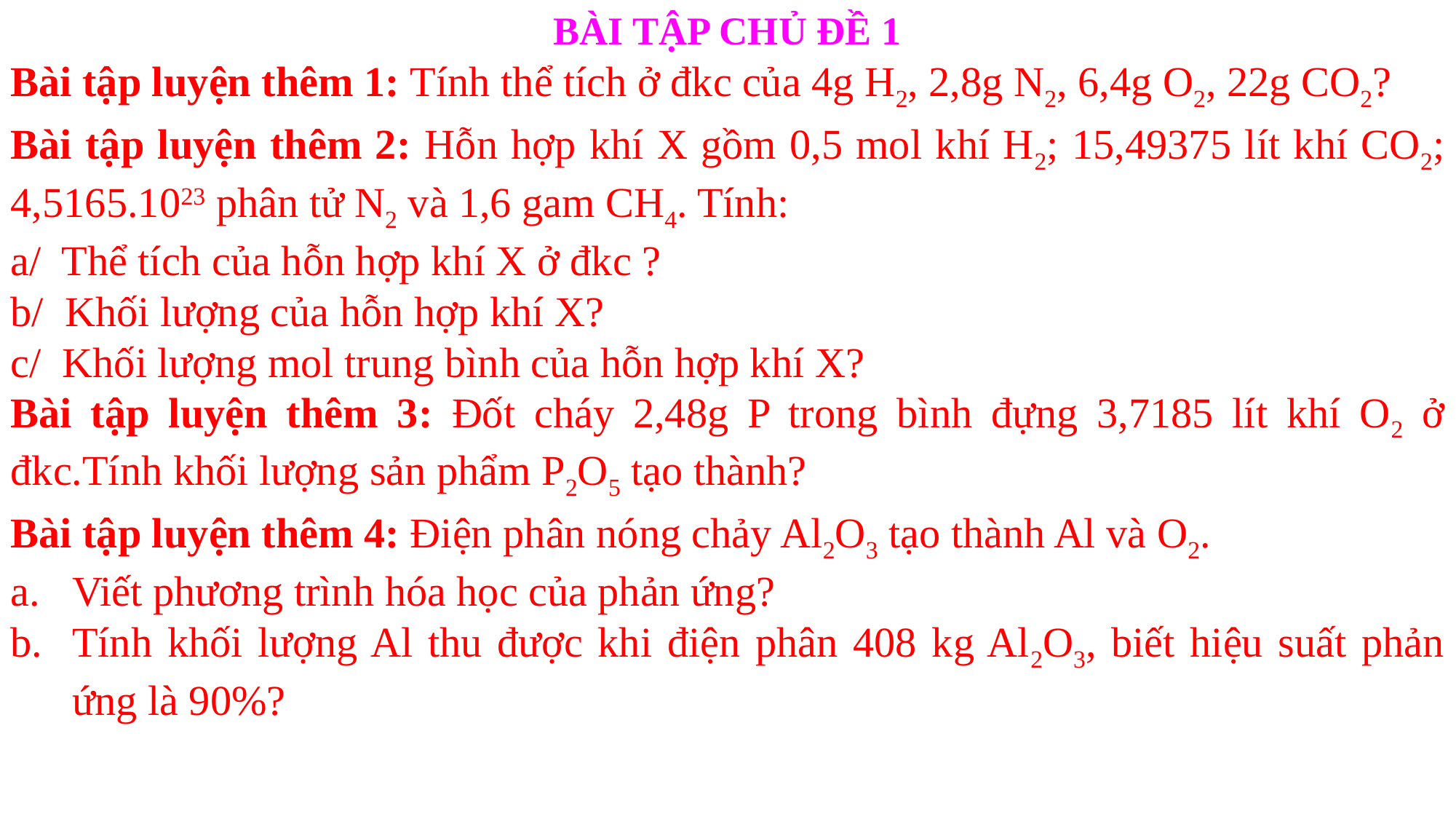

BÀI TẬP CHỦ ĐỀ 1

Bài tập luyện thêm 1: Tính thể tích ở đkc của 4g H2, 2,8g N2, 6,4g O2, 22g CO2?

Bài tập luyện thêm 2: Hỗn hợp khí X gồm 0,5 mol khí H2; 15,49375 lít khí CO2; 4,5165.1023 phân tử N2 và 1,6 gam CH4. Tính:
a/  Thể tích của hỗn hợp khí X ở đkc ?
b/  Khối lượng của hỗn hợp khí X?
c/  Khối lượng mol trung bình của hỗn hợp khí X?

Bài tập luyện thêm 3: Đốt cháy 2,48g P trong bình đựng 3,7185 lít khí O2 ở đkc.Tính khối lượng sản phẩm P2O5 tạo thành?
Bài tập luyện thêm 4: Điện phân nóng chảy Al2O3 tạo thành Al và O2.
Viết phương trình hóa học của phản ứng?
Tính khối lượng Al thu được khi điện phân 408 kg Al2O3, biết hiệu suất phản ứng là 90%?